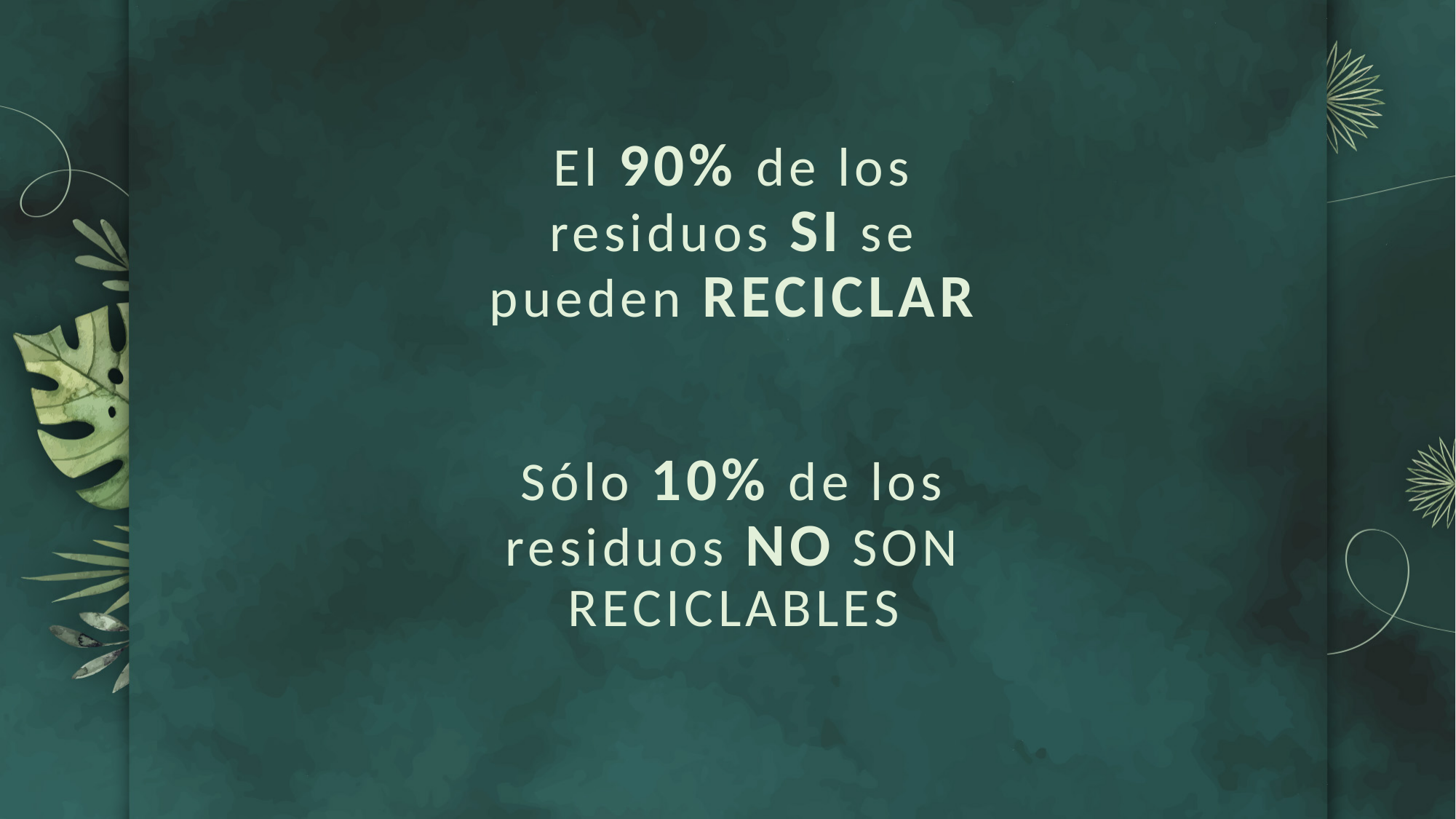

# El 90% de los residuos SI se pueden RECICLAR Sólo 10% de los residuos NO SON RECICLABLES